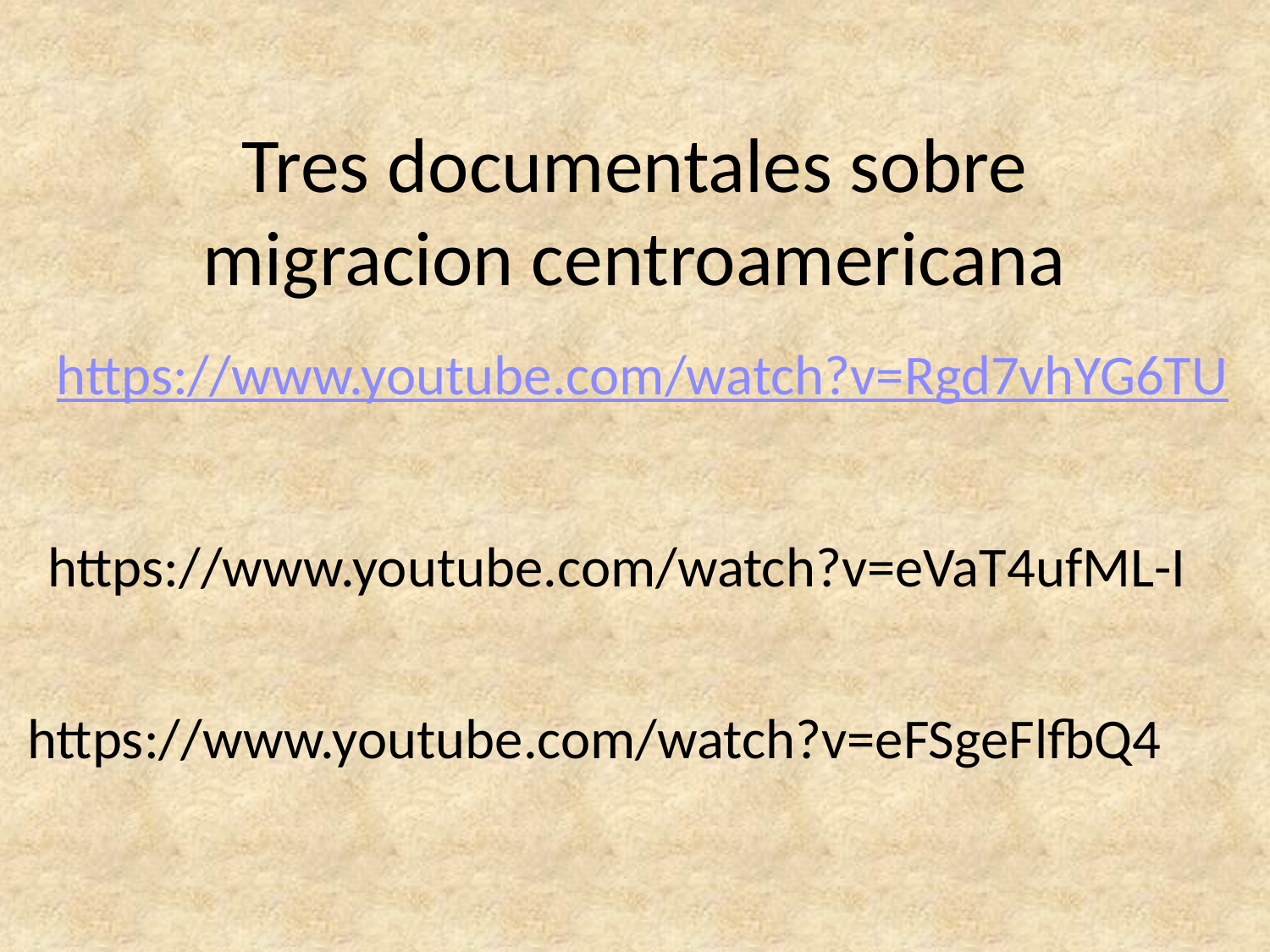

# Tres documentales sobre migracion centroamericana
https://www.youtube.com/watch?v=Rgd7vhYG6TU

https://www.youtube.com/watch?v=eVaT4ufML-I
https://www.youtube.com/watch?v=eFSgeFlfbQ4